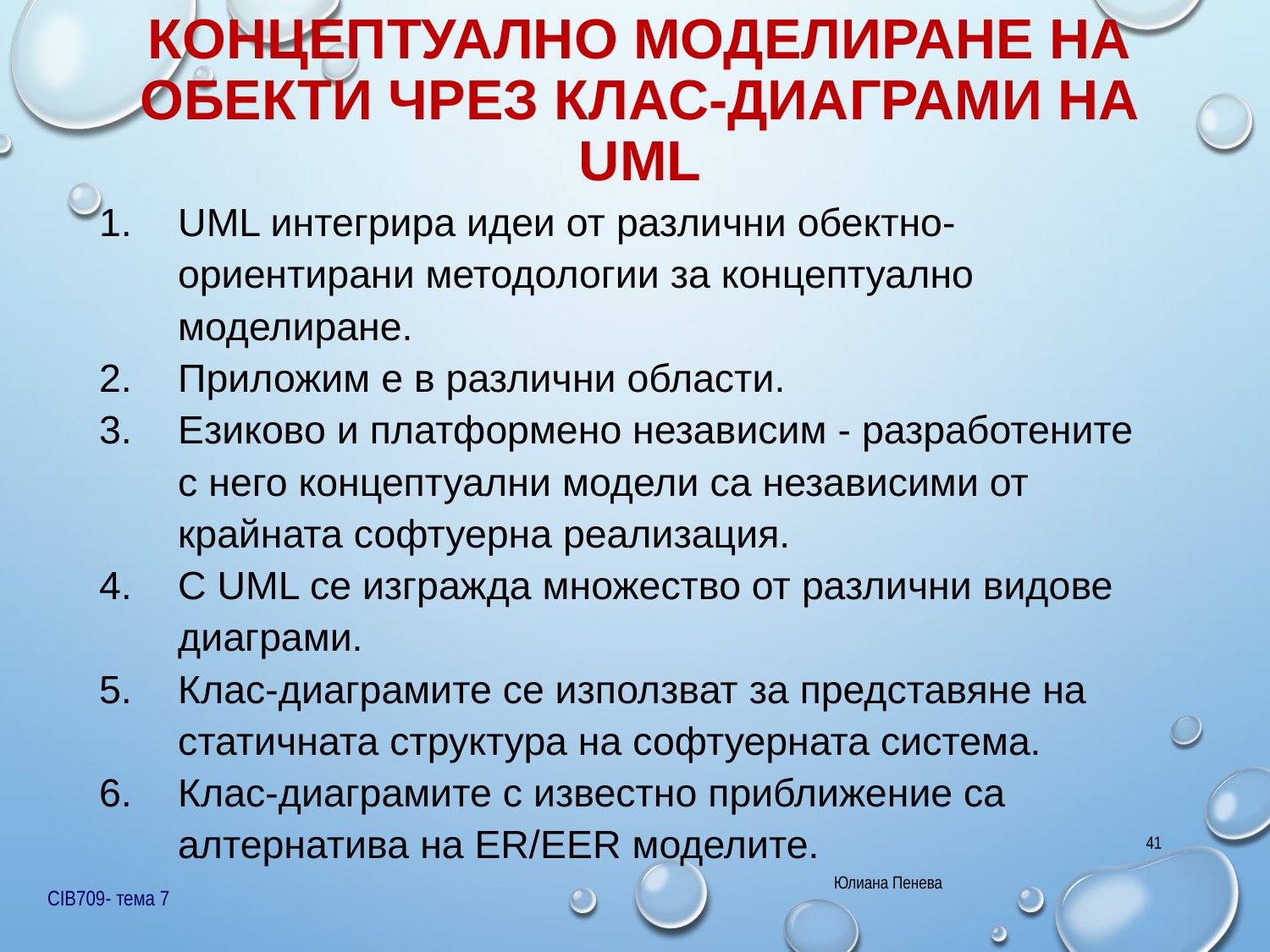

# Концептуално моделиране на обекти чрез клас-диаграми на UML
UML интегрира идеи от различни обектно-ориентирани методологии за концептуално моделиране.
Приложим е в различни области.
Езиково и платформено независим - разработените с него концептуални модели са независими от крайната софтуерна реализация.
С UML се изгражда множество от различни видове диаграми.
Клас-диаграмите се използват за представяне на статичната структура на софтуерната система.
Клас-диаграмите с известно приближение са  алтернатива на ER/EER моделите.
41
Юлиана Пенева
CIB709- тема 7